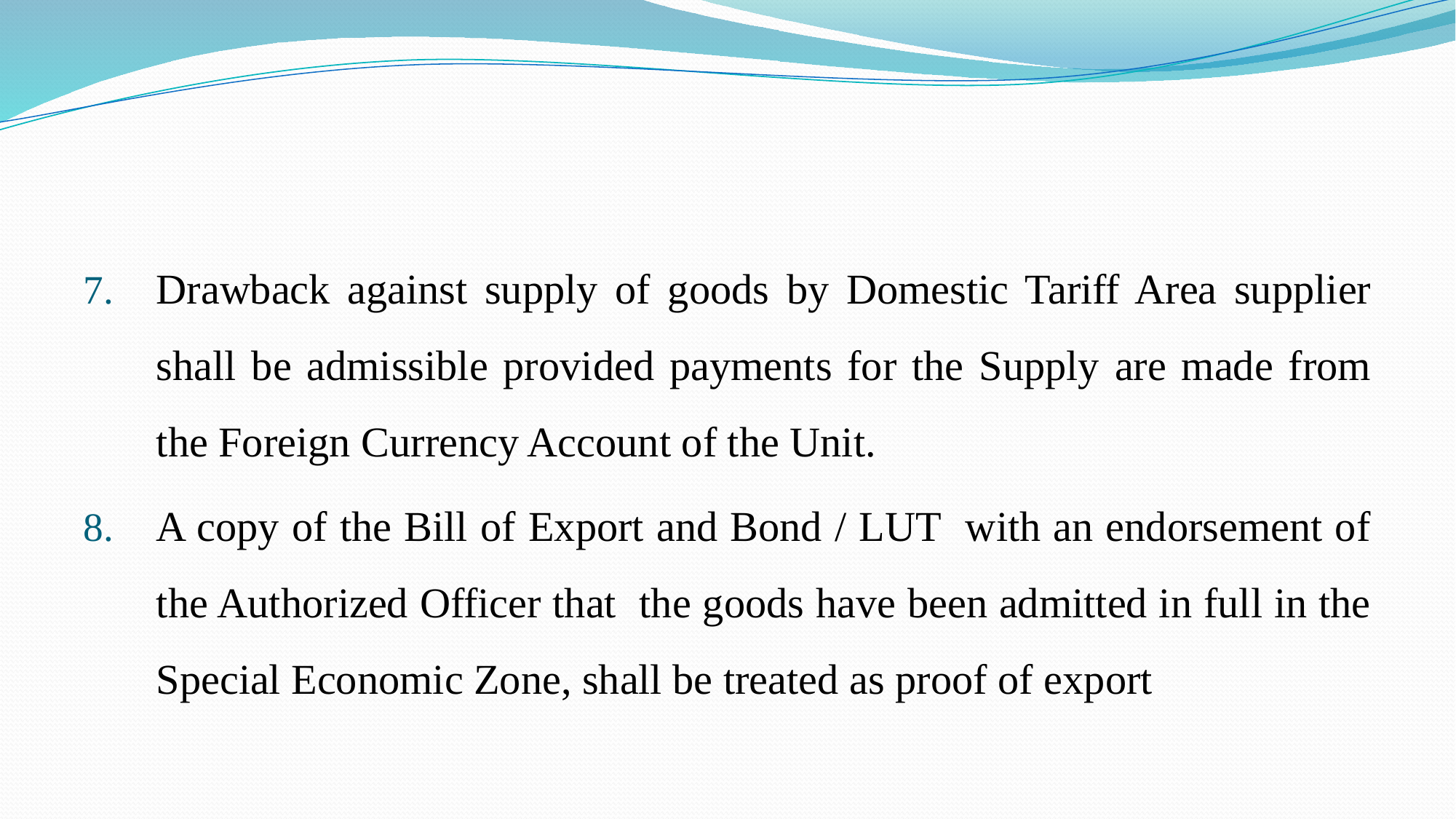

#
Drawback against supply of goods by Domestic Tariff Area supplier shall be admissible provided payments for the Supply are made from the Foreign Currency Account of the Unit.
A copy of the Bill of Export and Bond / LUT  with an endorsement of the Authorized Officer that  the goods have been admitted in full in the Special Economic Zone, shall be treated as proof of export